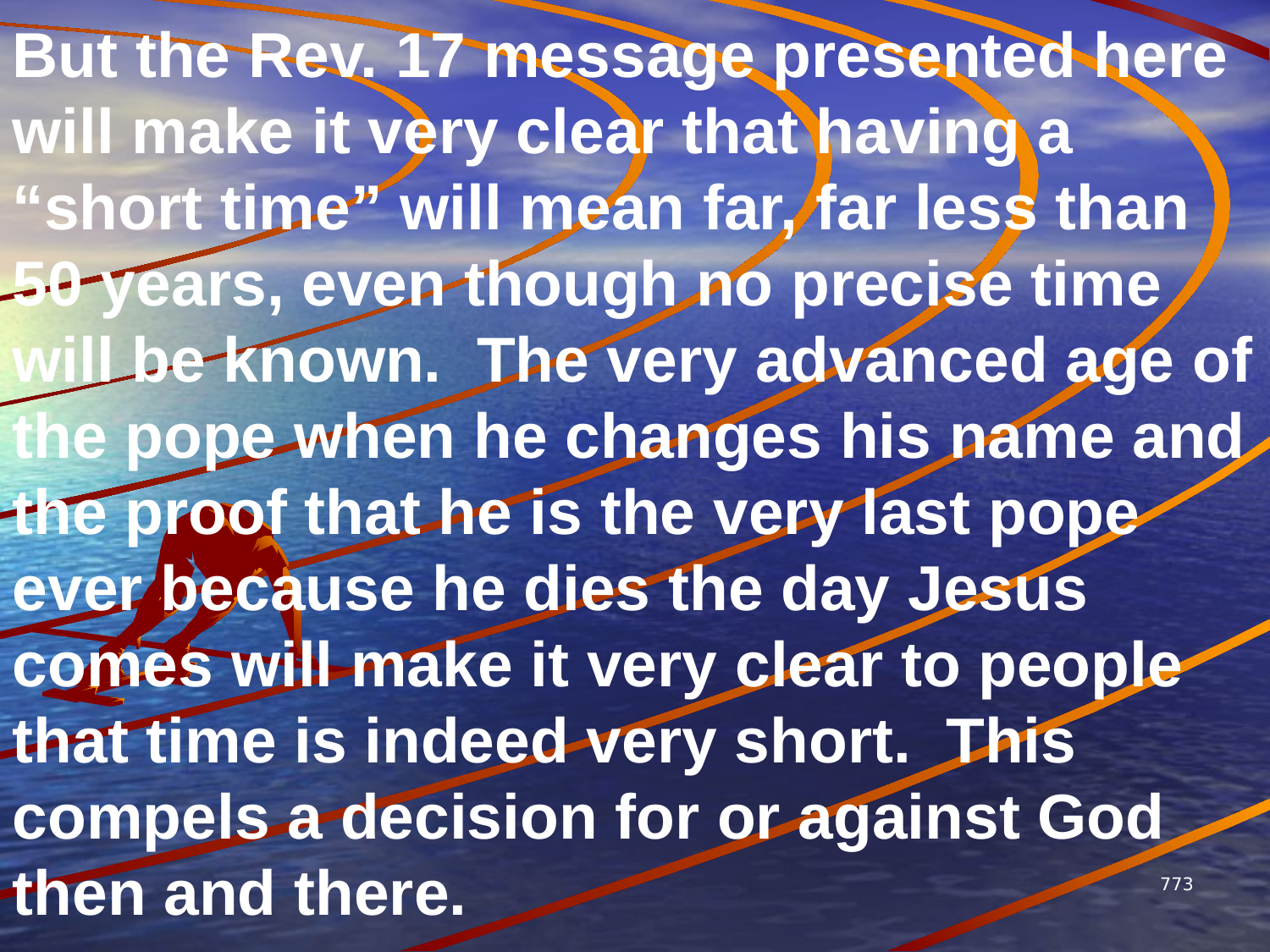

But the Rev. 17 message presented here will make it very clear that having a “short time” will mean far, far less than 50 years, even though no precise time will be known.  The very advanced age of the pope when he changes his name and the proof that he is the very last pope ever because he dies the day Jesus comes will make it very clear to people that time is indeed very short.  This compels a decision for or against God then and there.
773